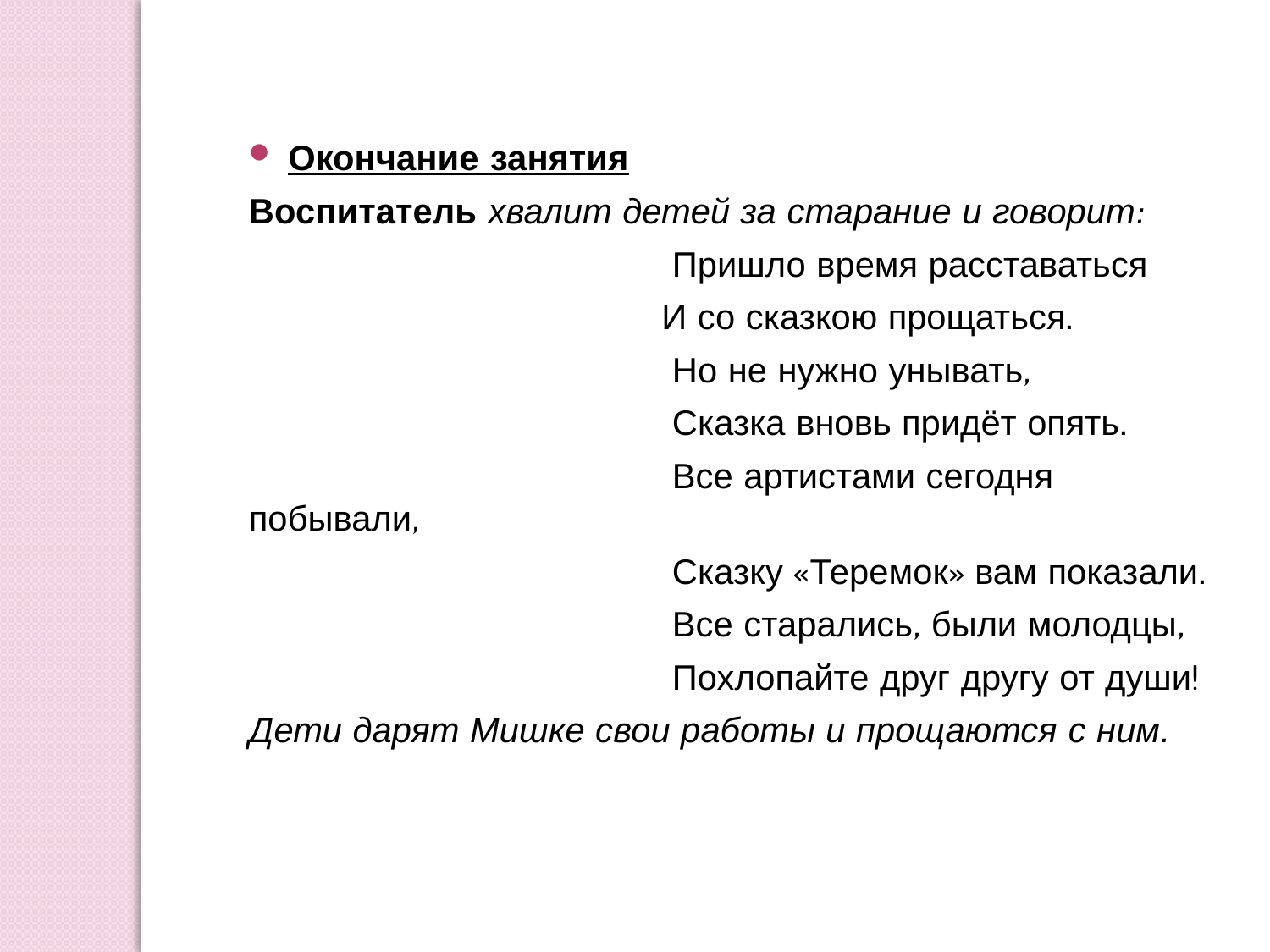

Окончание занятия
Воспитатель хвалит детей за старание и говорит:
                                        Пришло время расставаться
                                       И со сказкою прощаться.
                                        Но не нужно унывать,
                                        Сказка вновь придёт опять.
                                        Все артистами сегодня побывали,
                                        Сказку «Теремок» вам показали.
                                        Все старались, были молодцы,
                                        Похлопайте друг другу от души!
Дети дарят Мишке свои работы и прощаются с ним.